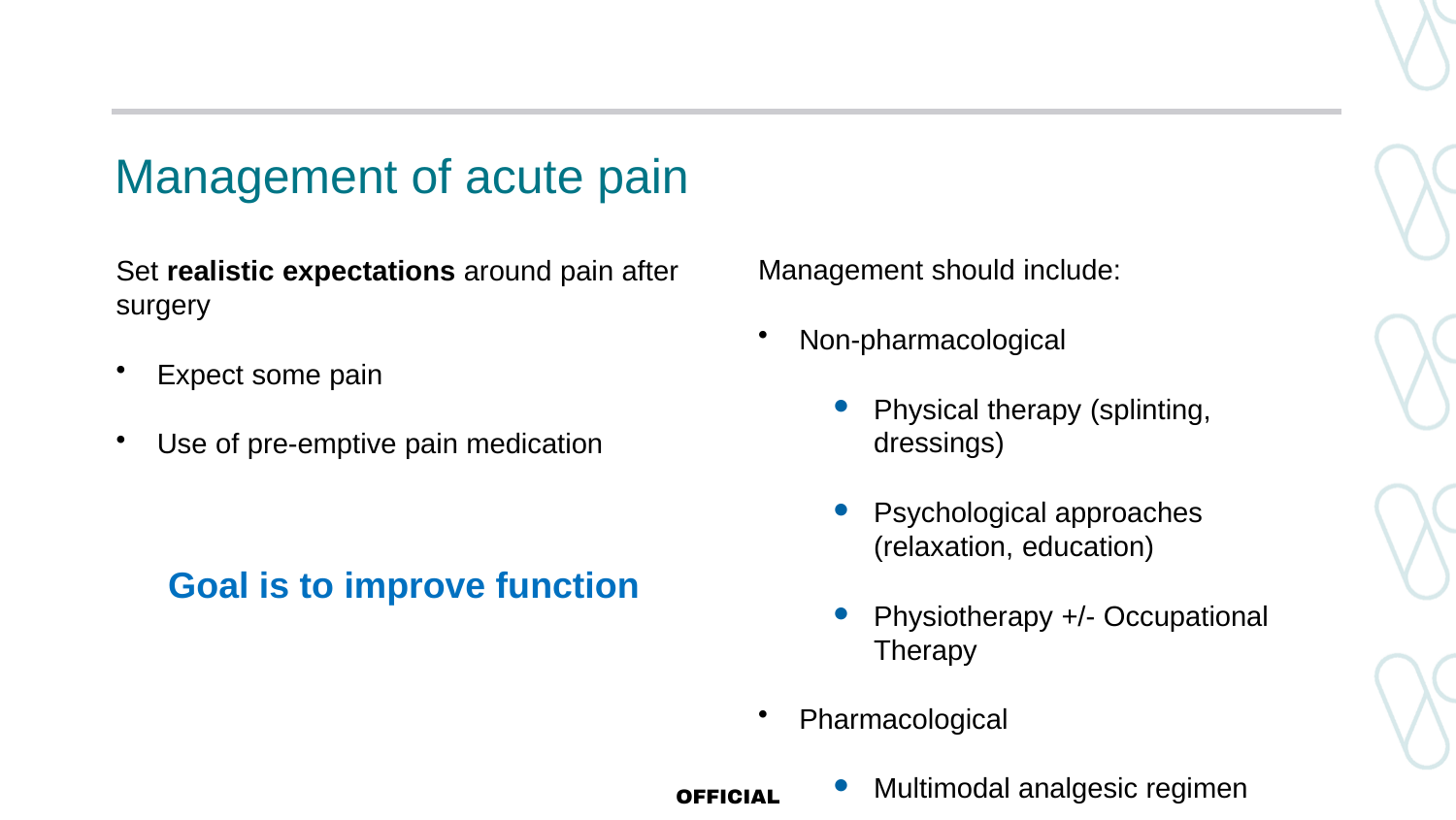

# Management of acute pain
Management should include:
Non-pharmacological
Physical therapy (splinting, dressings)
Psychological approaches (relaxation, education)
Physiotherapy +/- Occupational Therapy
Pharmacological
Multimodal analgesic regimen

Set realistic expectations around pain after surgery
Expect some pain
Use of pre-emptive pain medication

Goal is to improve function​